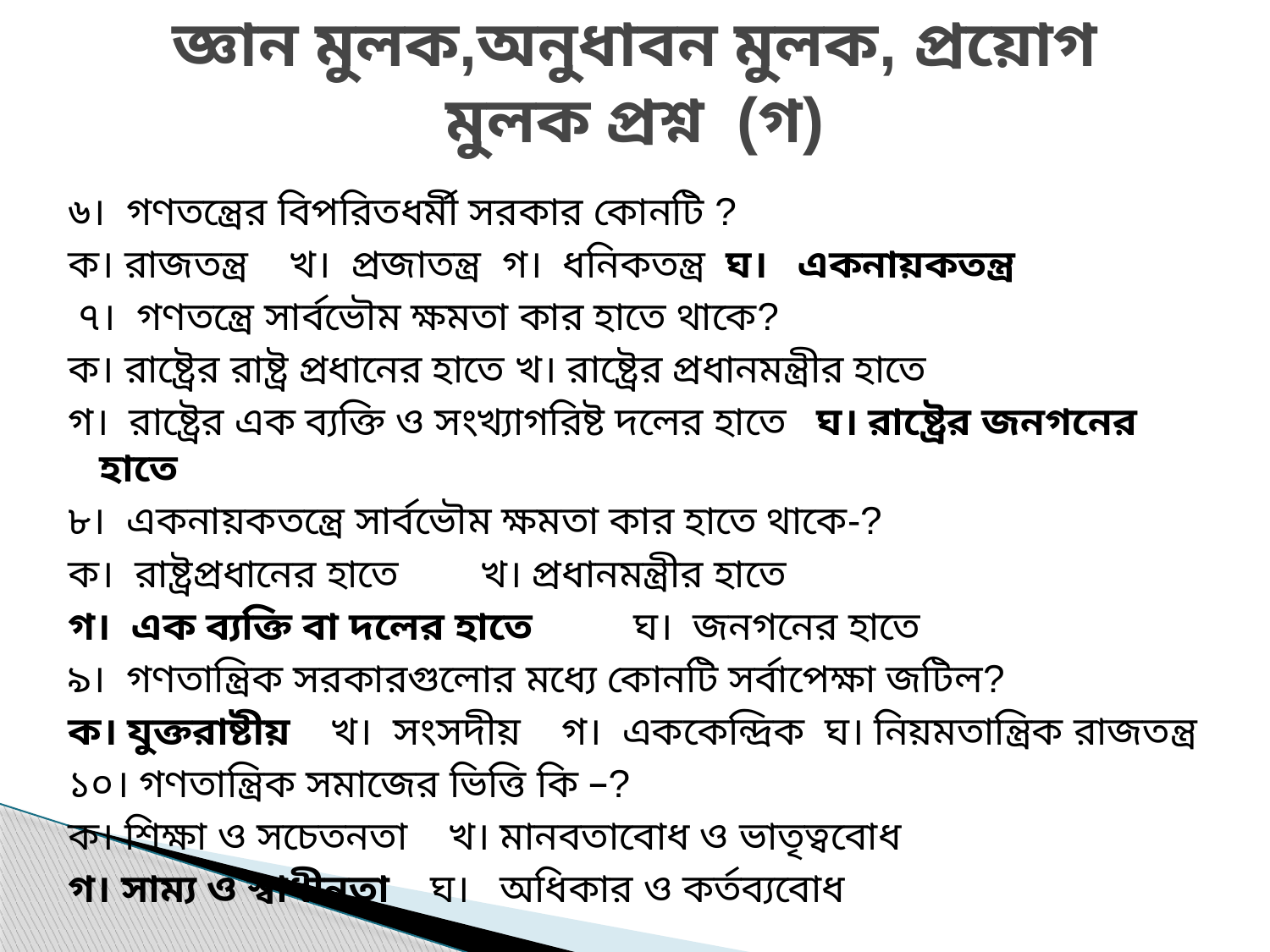

# জ্ঞান মুলক,অনুধাবন মুলক, প্রয়োগ মুলক প্রশ্ন  (গ)
৬।  গণতন্ত্রের বিপরিতধর্মী সরকার কোনটি ?
ক। রাজতন্ত্র    খ।  প্রজাতন্ত্র  গ।  ধনিকতন্ত্র  ঘ।   একনায়কতন্ত্র
 ৭।  গণতন্ত্রে সার্বভৌম ক্ষমতা কার হাতে থাকে?
ক। রাষ্ট্রের রাষ্ট্র প্রধানের হাতে খ। রাষ্ট্রের প্রধানমন্ত্রীর হাতে
গ।  রাষ্ট্রের এক ব্যক্তি ও সংখ্যাগরিষ্ট দলের হাতে   ঘ। রাষ্ট্রের জনগনের হাতে
৮।  একনায়কতন্ত্রে সার্বভৌম ক্ষমতা কার হাতে থাকে-?
ক।  রাষ্ট্রপ্রধানের হাতে        খ। প্রধানমন্ত্রীর হাতে
গ।  এক ব্যক্তি বা দলের হাতে          ঘ।  জনগনের হাতে
৯।  গণতান্ত্রিক সরকারগুলোর মধ্যে কোনটি সর্বাপেক্ষা জটিল?
ক। যুক্তরাষ্টীয়    খ।  সংসদীয়    গ।  এককেন্দ্রিক  ঘ। নিয়মতান্ত্রিক রাজতন্ত্র
১০। গণতান্ত্রিক সমাজের ভিত্তি কি –?
ক। শিক্ষা ও সচেতনতা    খ। মানবতাবোধ ও ভাতৃত্ববোধ
গ। সাম্য ও স্বাধীনতা    ঘ।   অধিকার ও কর্তব্যবোধ